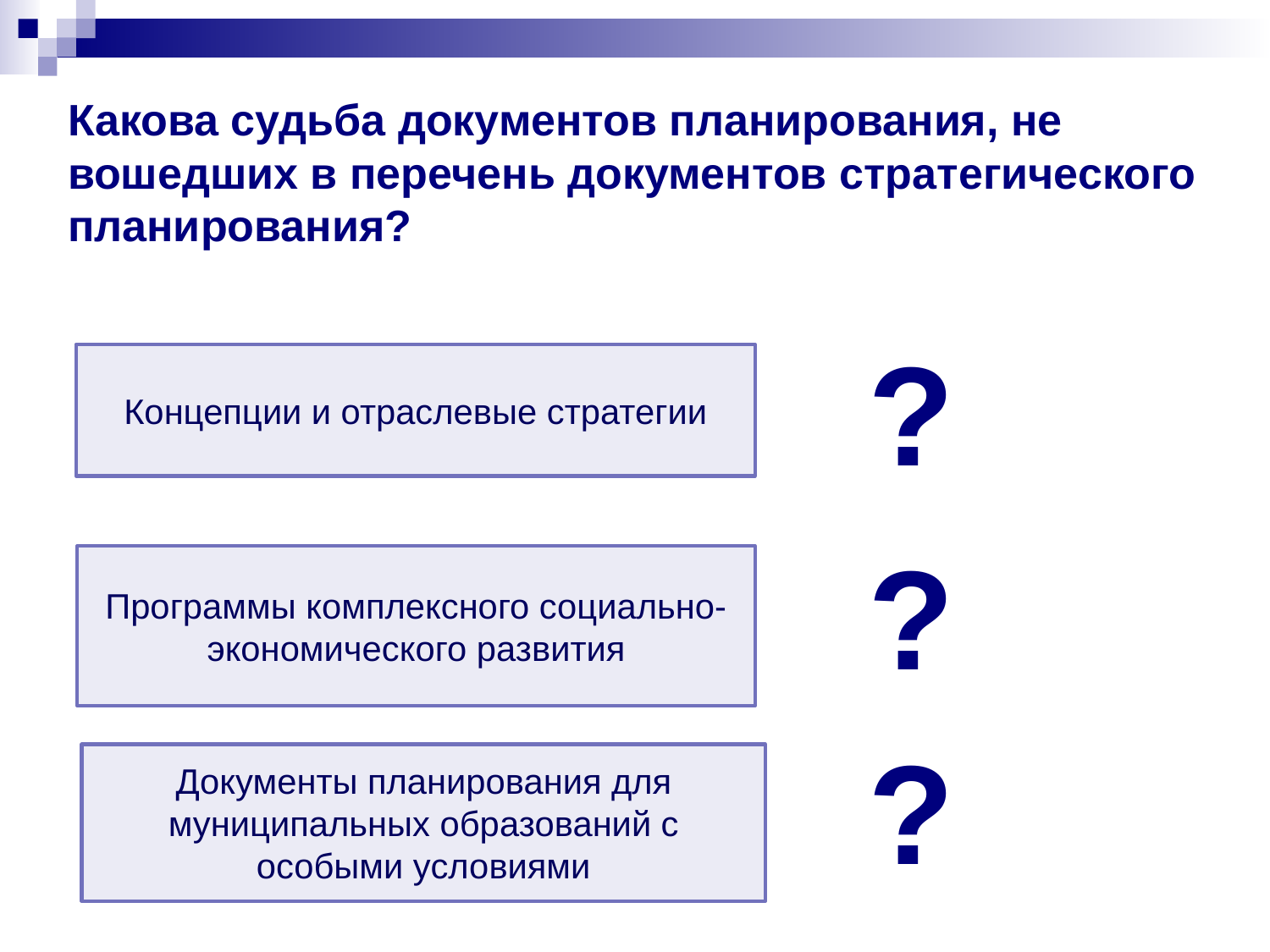

# Какова судьба документов планирования, не вошедших в перечень документов стратегического планирования?
?
Концепции и отраслевые стратегии
?
Программы комплексного социально-экономического развития
?
Документы планирования для муниципальных образований с особыми условиями